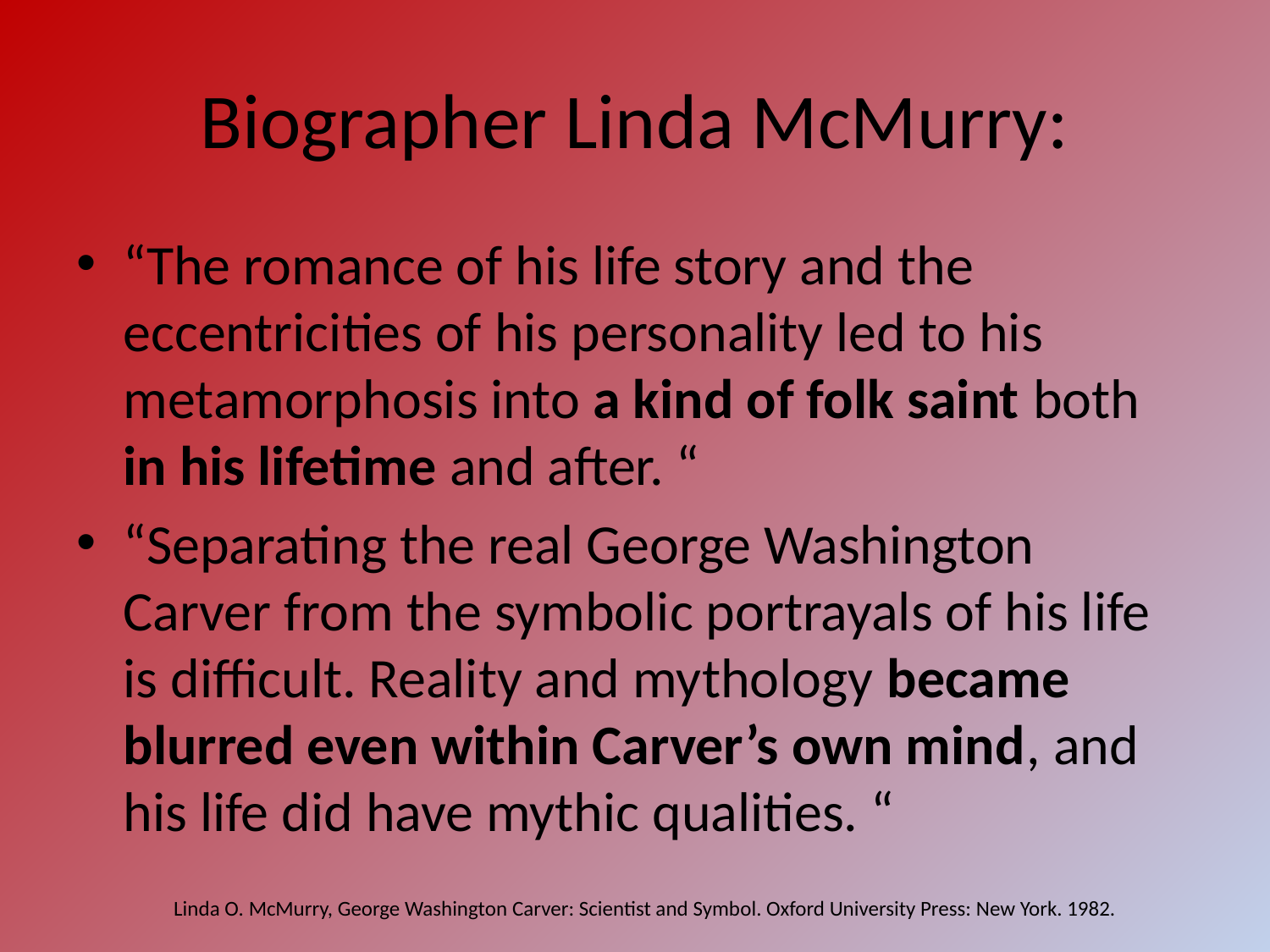

# Biographer Linda McMurry:
“The romance of his life story and the eccentricities of his personality led to his metamorphosis into a kind of folk saint both in his lifetime and after. “
“Separating the real George Washington Carver from the symbolic portrayals of his life is difficult. Reality and mythology became blurred even within Carver’s own mind, and his life did have mythic qualities. “
Linda O. McMurry, George Washington Carver: Scientist and Symbol. Oxford University Press: New York. 1982.